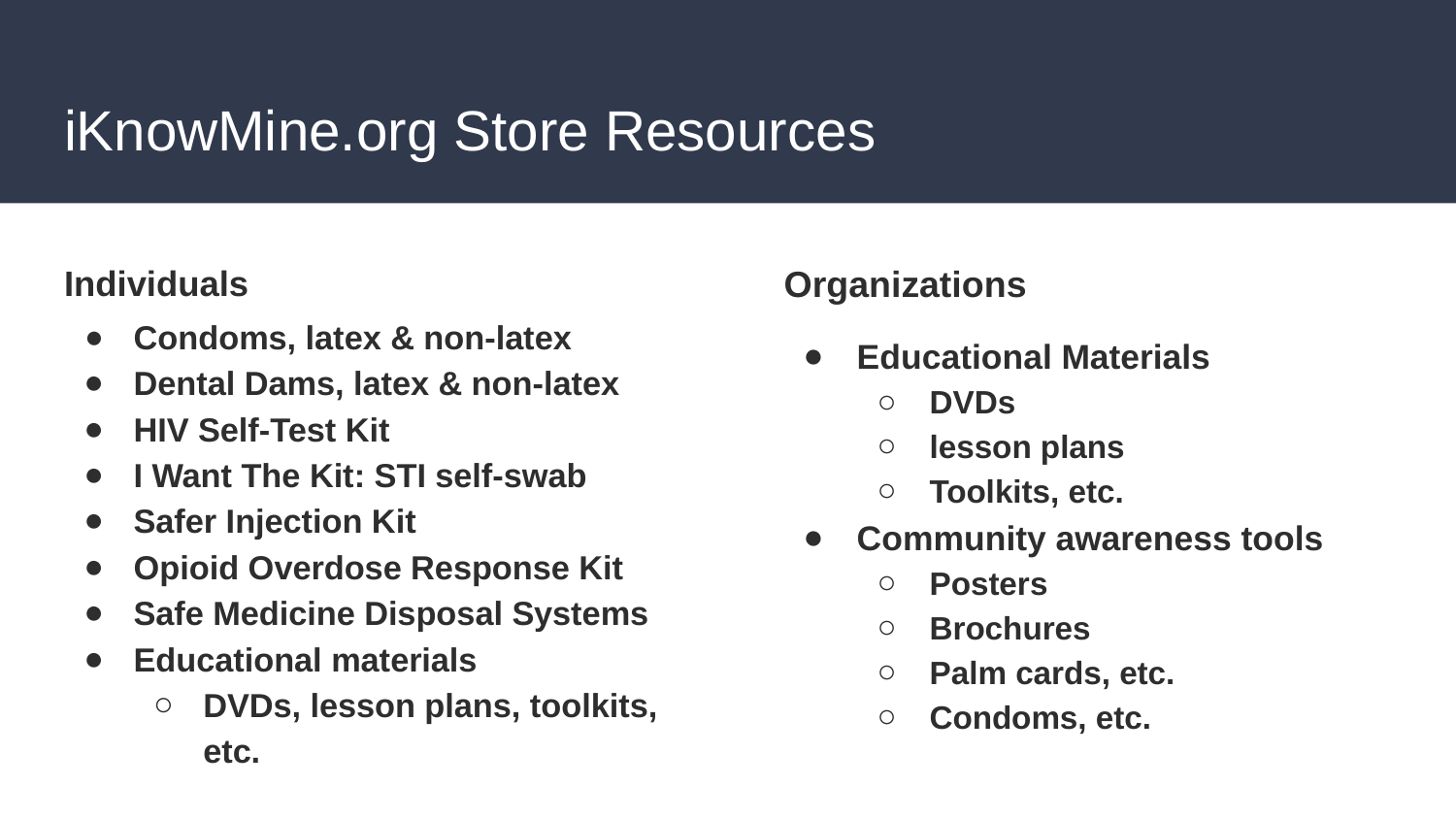

# iKnowMine.org Store Resources
Individuals
Condoms, latex & non-latex
Dental Dams, latex & non-latex
HIV Self-Test Kit
I Want The Kit: STI self-swab
Safer Injection Kit
Opioid Overdose Response Kit
Safe Medicine Disposal Systems
Educational materials
DVDs, lesson plans, toolkits, etc.
Organizations
Educational Materials
DVDs
lesson plans
Toolkits, etc.
Community awareness tools
Posters
Brochures
Palm cards, etc.
Condoms, etc.